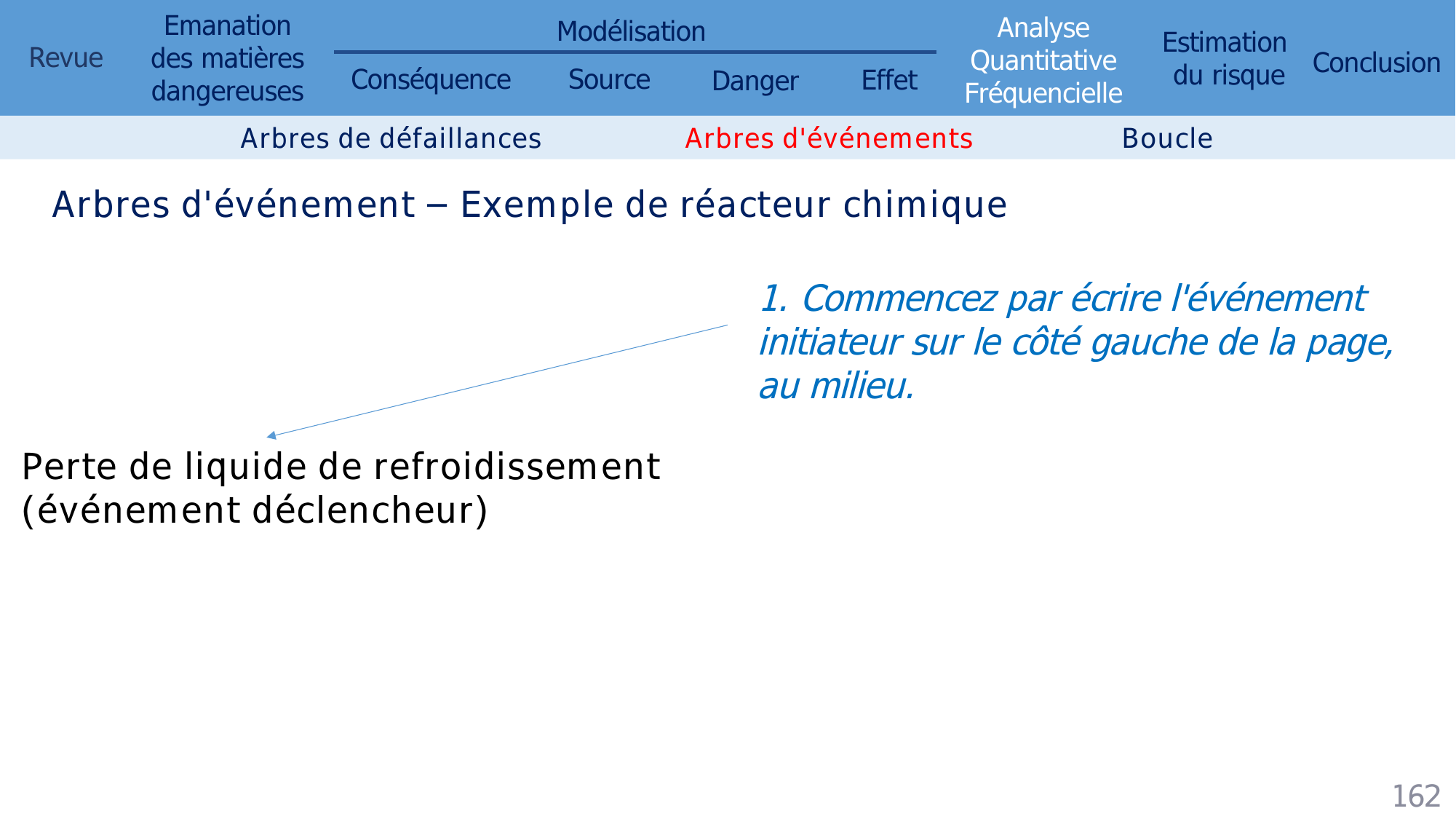

Arbres de défaillances  	    	 Arbres d'événements 		 Boucle
Arbres d'événement – Exemple de réacteur chimique
1. Commencez par écrire l'événement initiateur sur le côté gauche de la page, au milieu.
Perte de liquide de refroidissement (événement déclencheur)
162